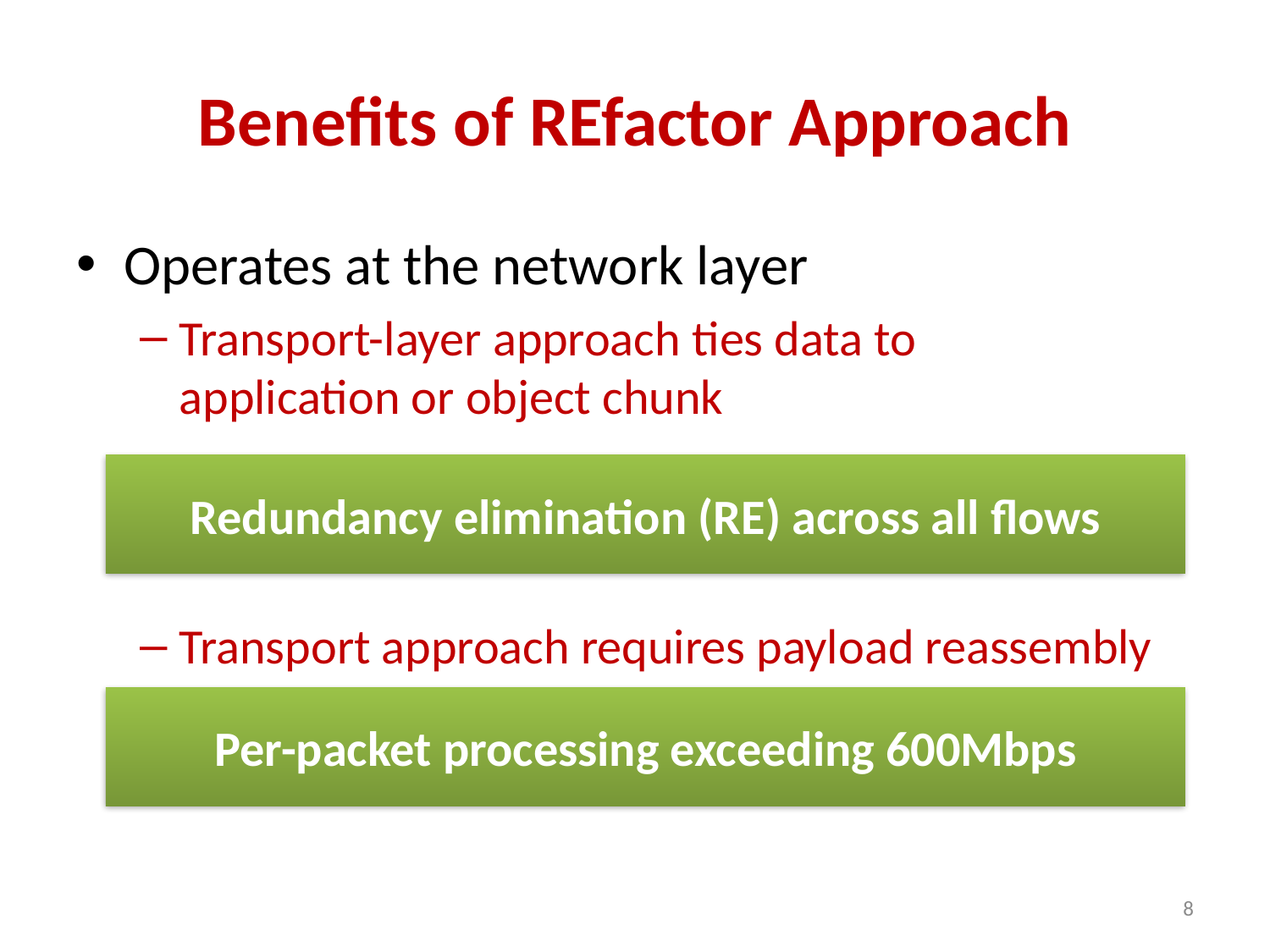

# Benefits of REfactor Approach
Operates at the network layer
Transport-layer approach ties data to
application or object chunk

Transport approach requires payload reassembly

Redundancy elimination (RE) across all flows
Per-packet processing exceeding 600Mbps
8